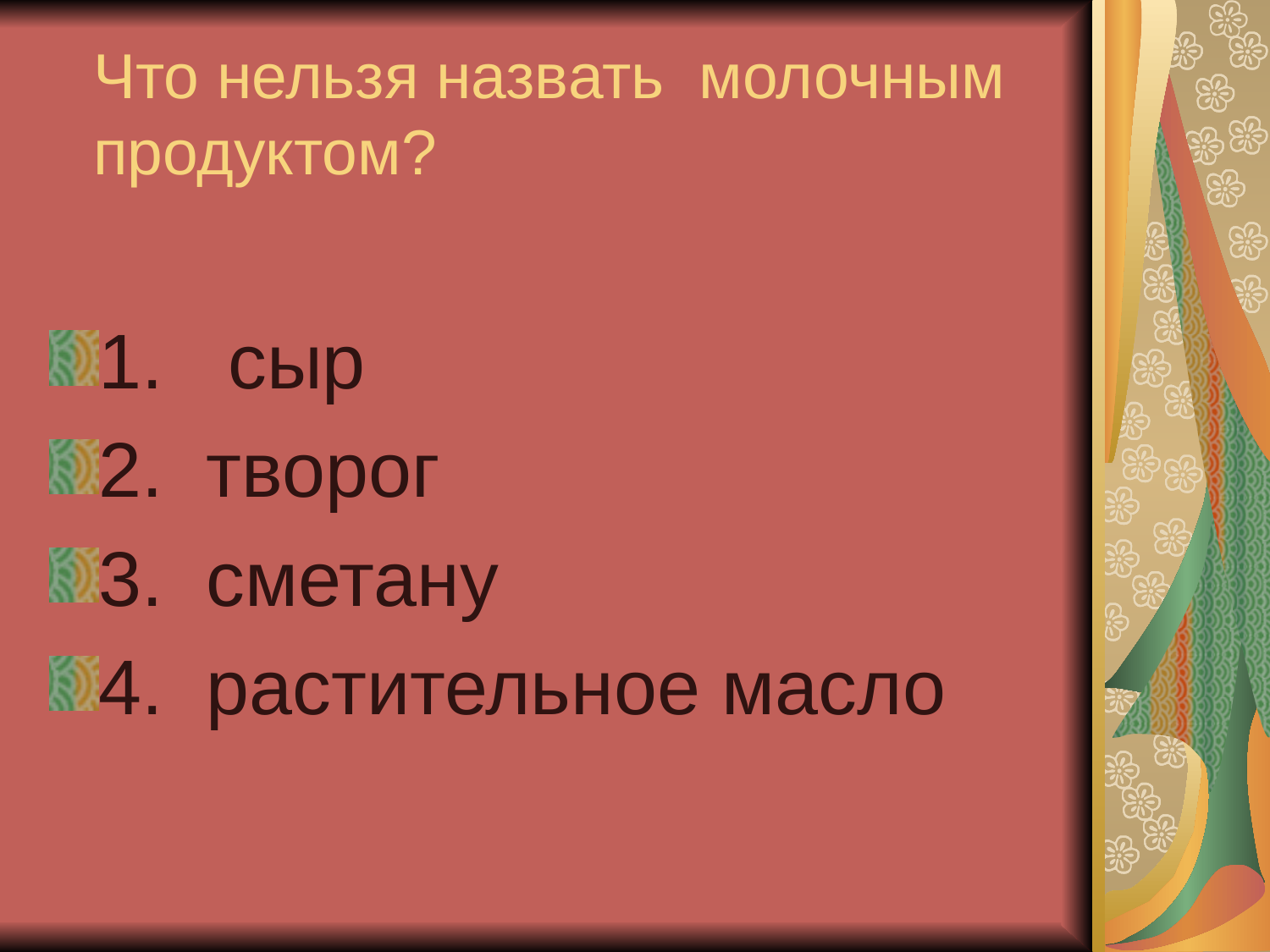

Что нельзя назвать  молочным продуктом?

1.   сыр
2.  творог
3.  сметану
4.  растительное масло